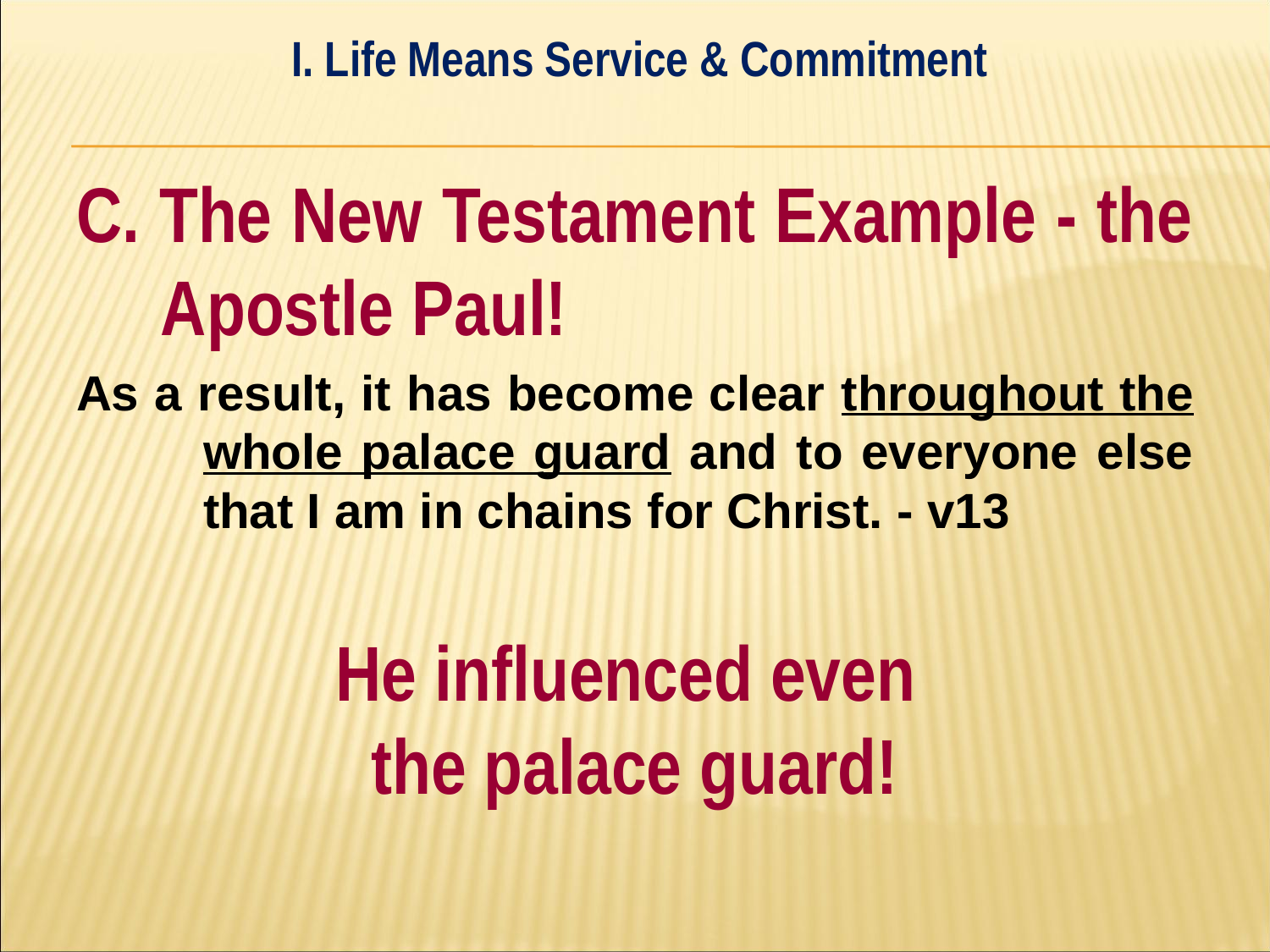

I. Life Means Service & Commitment
#
C. The New Testament Example - the Apostle Paul!
As a result, it has become clear throughout the 	whole palace guard and to everyone else 	that I am in chains for Christ. - v13

He influenced even
the palace guard!